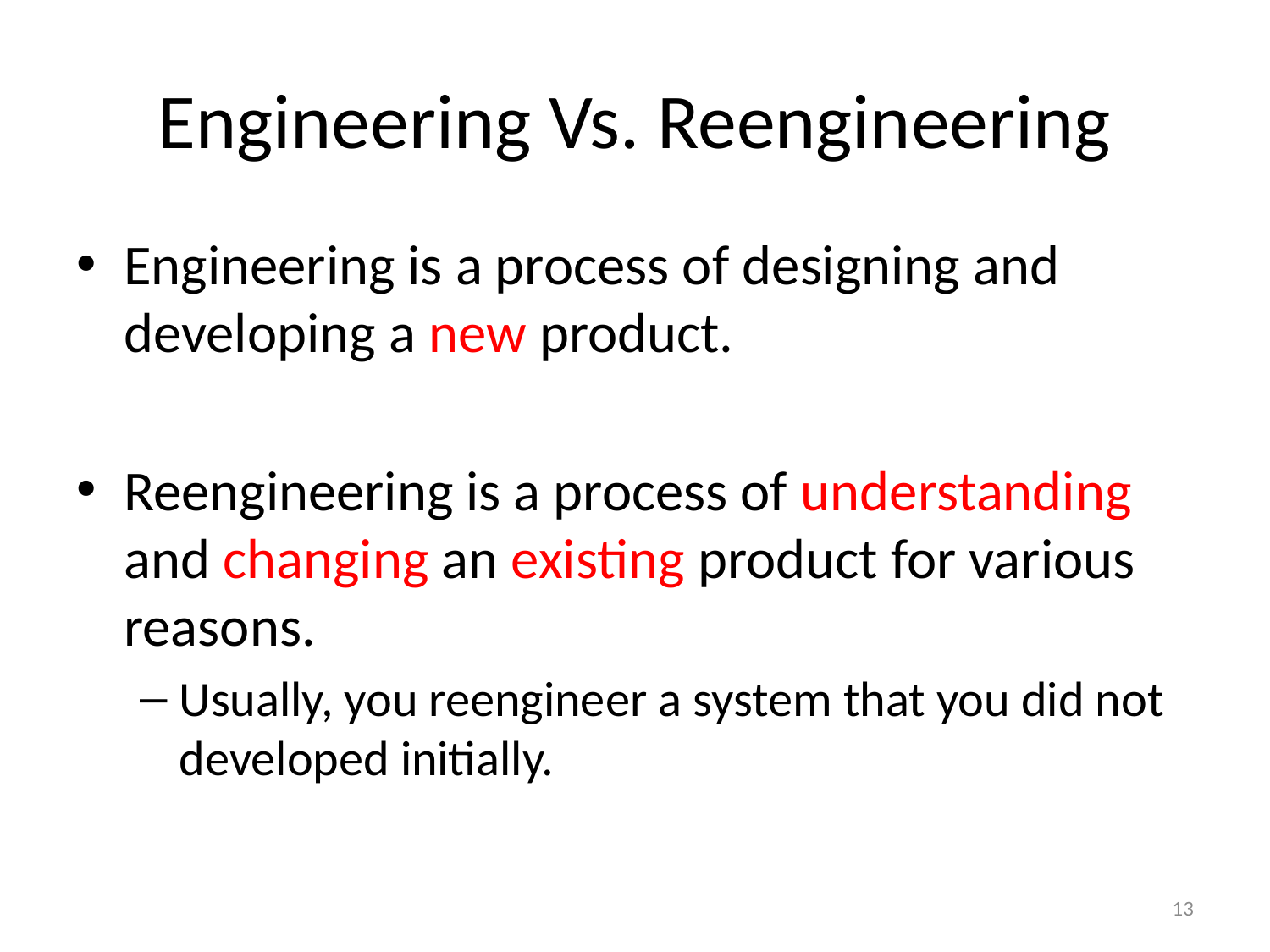

# Engineering Vs. Reengineering
Engineering is a process of designing and developing a new product.

Reengineering is a process of understanding and changing an existing product for various reasons.
Usually, you reengineer a system that you did not developed initially.
13